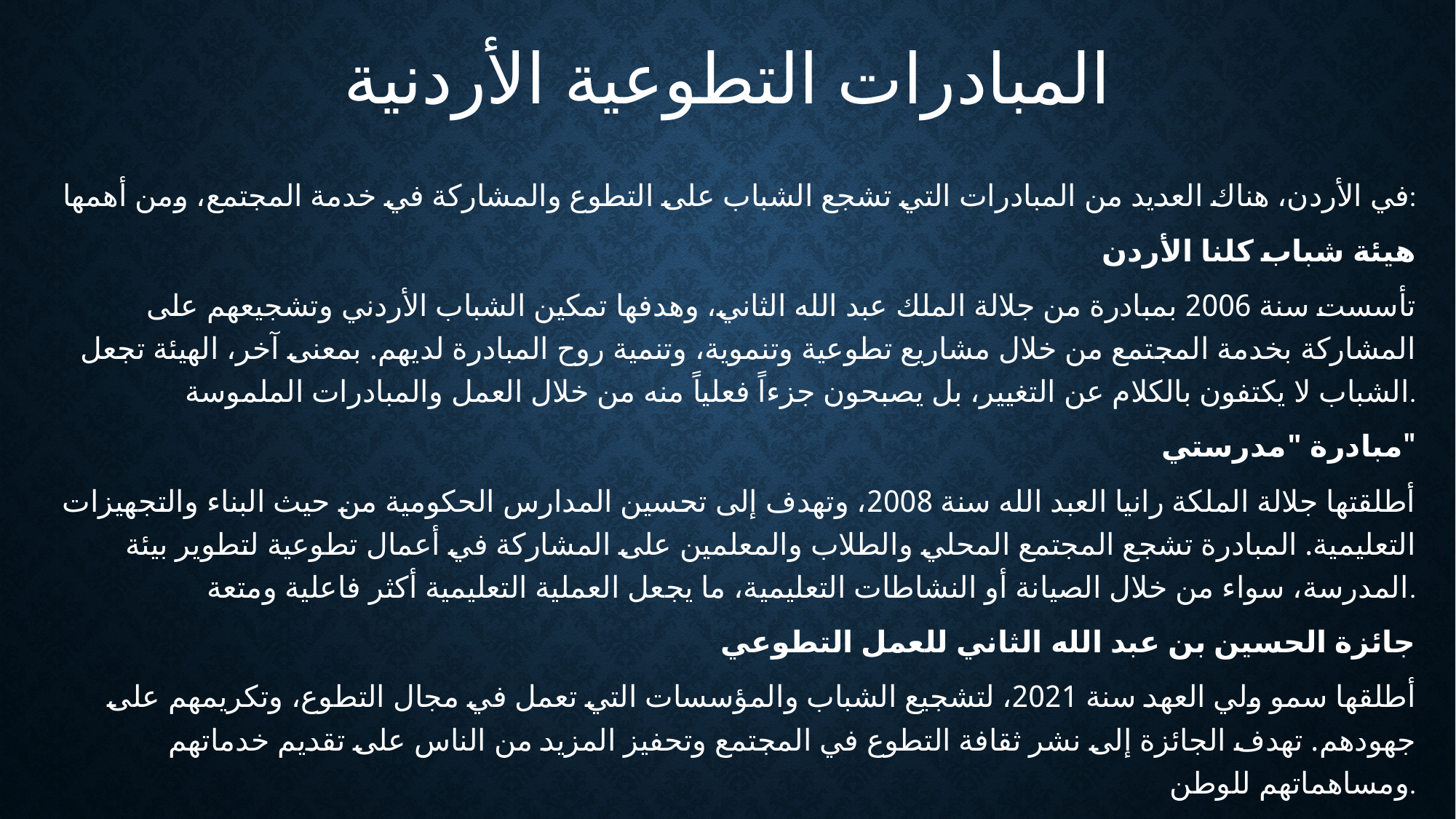

# المبادرات التطوعية الأردنية
في الأردن، هناك العديد من المبادرات التي تشجع الشباب على التطوع والمشاركة في خدمة المجتمع، ومن أهمها:
هيئة شباب كلنا الأردن
تأسست سنة 2006 بمبادرة من جلالة الملك عبد الله الثاني، وهدفها تمكين الشباب الأردني وتشجيعهم على المشاركة بخدمة المجتمع من خلال مشاريع تطوعية وتنموية، وتنمية روح المبادرة لديهم. بمعنى آخر، الهيئة تجعل الشباب لا يكتفون بالكلام عن التغيير، بل يصبحون جزءاً فعلياً منه من خلال العمل والمبادرات الملموسة.
مبادرة "مدرستي"
أطلقتها جلالة الملكة رانيا العبد الله سنة 2008، وتهدف إلى تحسين المدارس الحكومية من حيث البناء والتجهيزات التعليمية. المبادرة تشجع المجتمع المحلي والطلاب والمعلمين على المشاركة في أعمال تطوعية لتطوير بيئة المدرسة، سواء من خلال الصيانة أو النشاطات التعليمية، ما يجعل العملية التعليمية أكثر فاعلية ومتعة.
جائزة الحسين بن عبد الله الثاني للعمل التطوعي
أطلقها سمو ولي العهد سنة 2021، لتشجيع الشباب والمؤسسات التي تعمل في مجال التطوع، وتكريمهم على جهودهم. تهدف الجائزة إلى نشر ثقافة التطوع في المجتمع وتحفيز المزيد من الناس على تقديم خدماتهم ومساهماتهم للوطن.